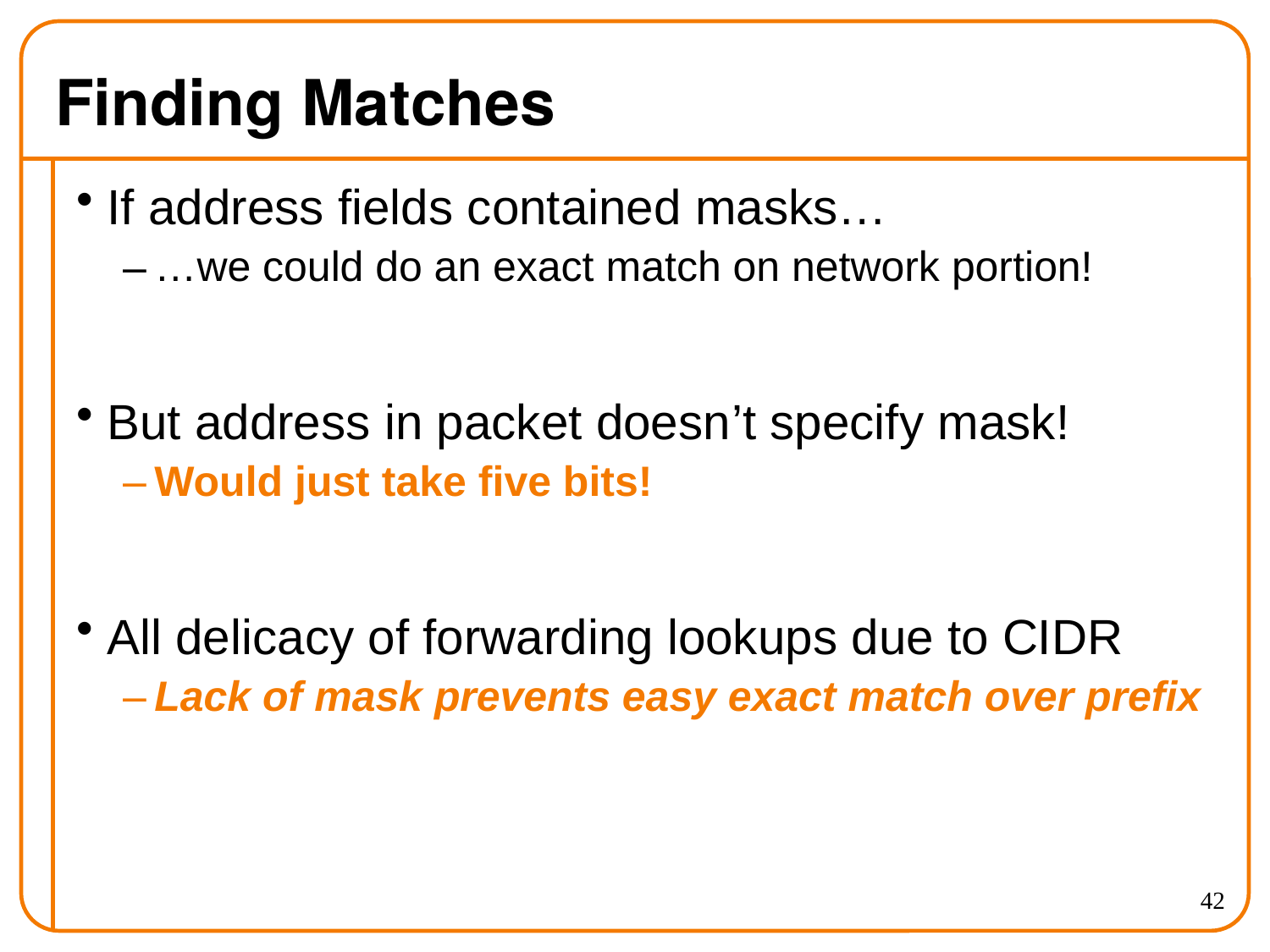

# Finding Matches
If address fields contained masks…
…we could do an exact match on network portion!

But address in packet doesn’t specify mask!
Would just take five bits!

All delicacy of forwarding lookups due to CIDR
Lack of mask prevents easy exact match over prefix

42